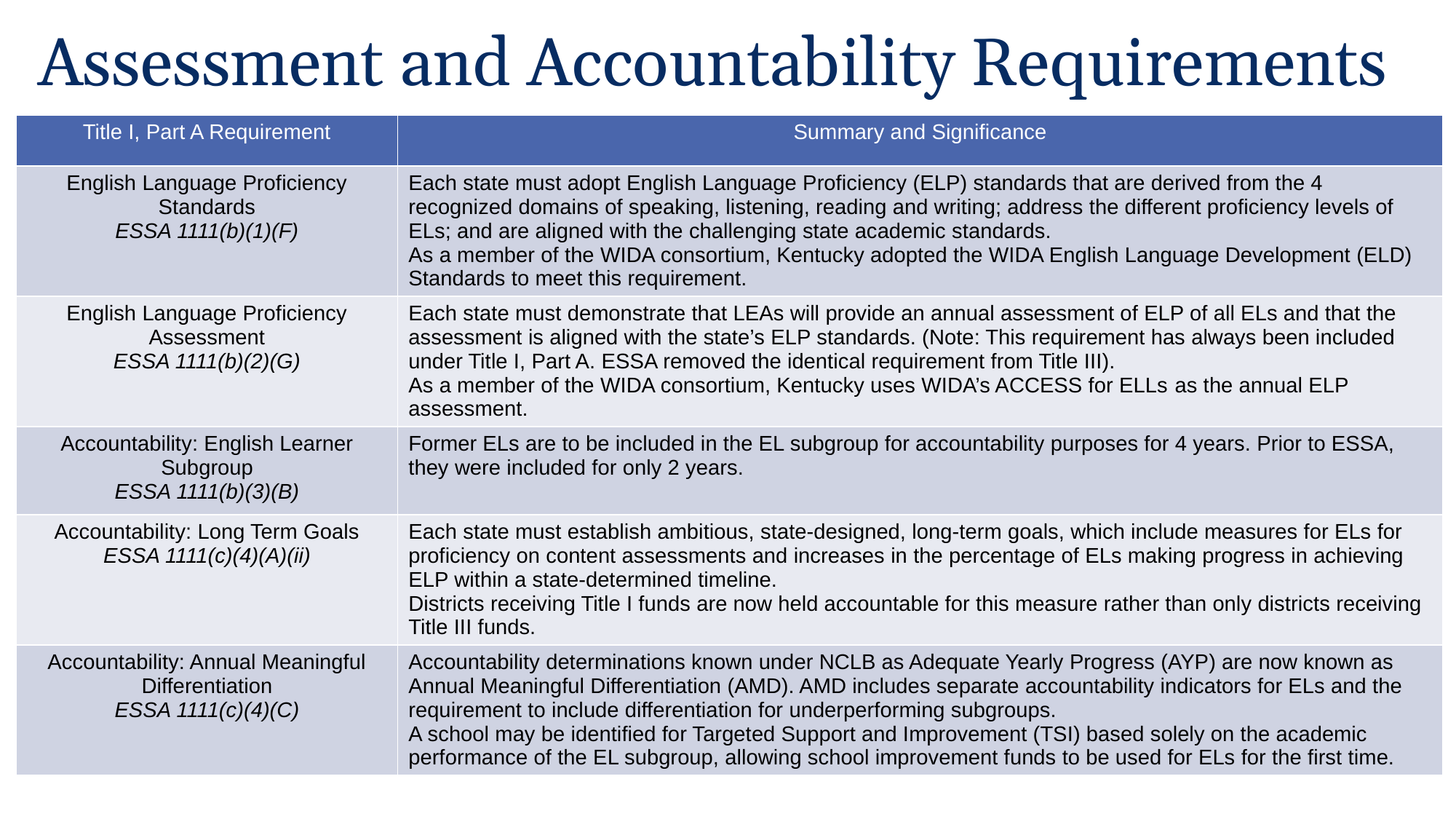

Assessment and Accountability Requirements
| Title I, Part A Requirement | Summary and Significance |
| --- | --- |
| English Language Proficiency Standards ESSA 1111(b)(1)(F) | Each state must adopt English Language Proficiency (ELP) standards that are derived from the 4 recognized domains of speaking, listening, reading and writing; address the different proficiency levels of ELs; and are aligned with the challenging state academic standards. As a member of the WIDA consortium, Kentucky adopted the WIDA English Language Development (ELD) Standards to meet this requirement. |
| English Language Proficiency Assessment ESSA 1111(b)(2)(G) | Each state must demonstrate that LEAs will provide an annual assessment of ELP of all ELs and that the assessment is aligned with the state’s ELP standards. (Note: This requirement has always been included under Title I, Part A. ESSA removed the identical requirement from Title III). As a member of the WIDA consortium, Kentucky uses WIDA’s ACCESS for ELLs as the annual ELP assessment. |
| Accountability: English Learner Subgroup ESSA 1111(b)(3)(B) | Former ELs are to be included in the EL subgroup for accountability purposes for 4 years. Prior to ESSA, they were included for only 2 years. |
| Accountability: Long Term Goals ESSA 1111(c)(4)(A)(ii) | Each state must establish ambitious, state-designed, long-term goals, which include measures for ELs for proficiency on content assessments and increases in the percentage of ELs making progress in achieving ELP within a state-determined timeline. Districts receiving Title I funds are now held accountable for this measure rather than only districts receiving Title III funds. |
| Accountability: Annual Meaningful Differentiation ESSA 1111(c)(4)(C) | Accountability determinations known under NCLB as Adequate Yearly Progress (AYP) are now known as Annual Meaningful Differentiation (AMD). AMD includes separate accountability indicators for ELs and the requirement to include differentiation for underperforming subgroups. A school may be identified for Targeted Support and Improvement (TSI) based solely on the academic performance of the EL subgroup, allowing school improvement funds to be used for ELs for the first time. |
4